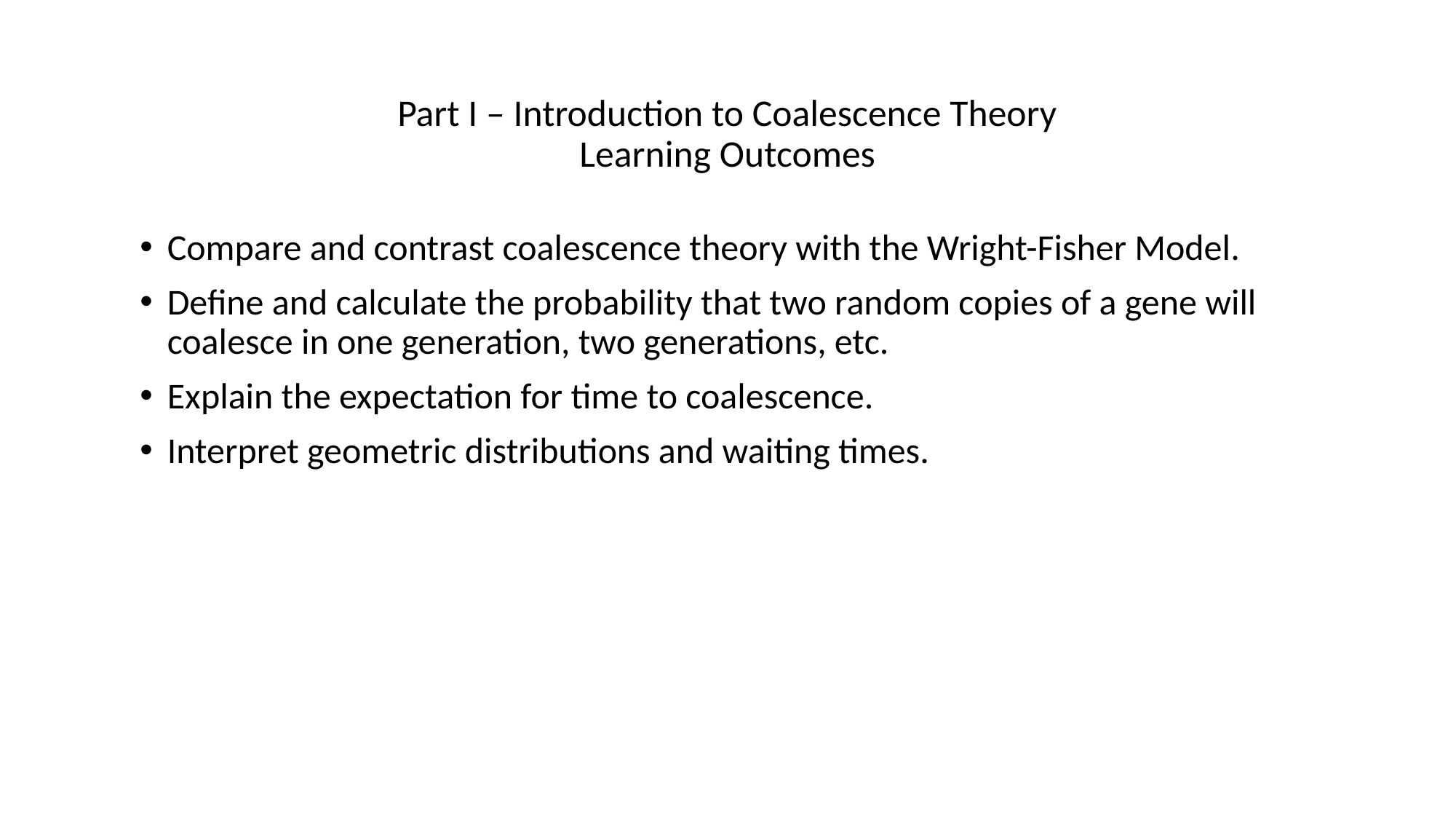

# Part I – Introduction to Coalescence Theory Learning Outcomes
Compare and contrast coalescence theory with the Wright-Fisher Model.
Define and calculate the probability that two random copies of a gene will coalesce in one generation, two generations, etc.
Explain the expectation for time to coalescence.
Interpret geometric distributions and waiting times.